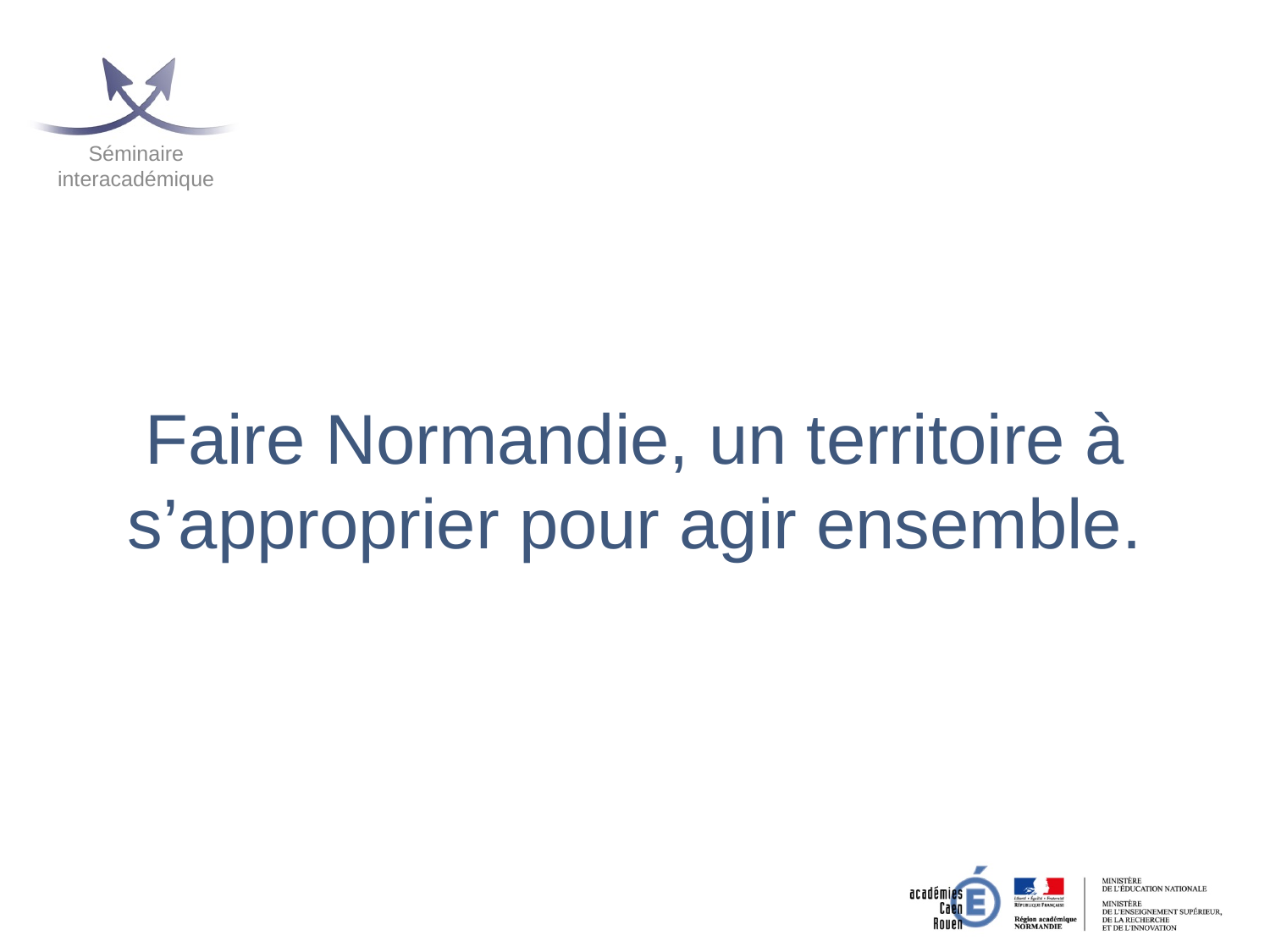

Faire Normandie, un territoire à s’approprier pour agir ensemble.